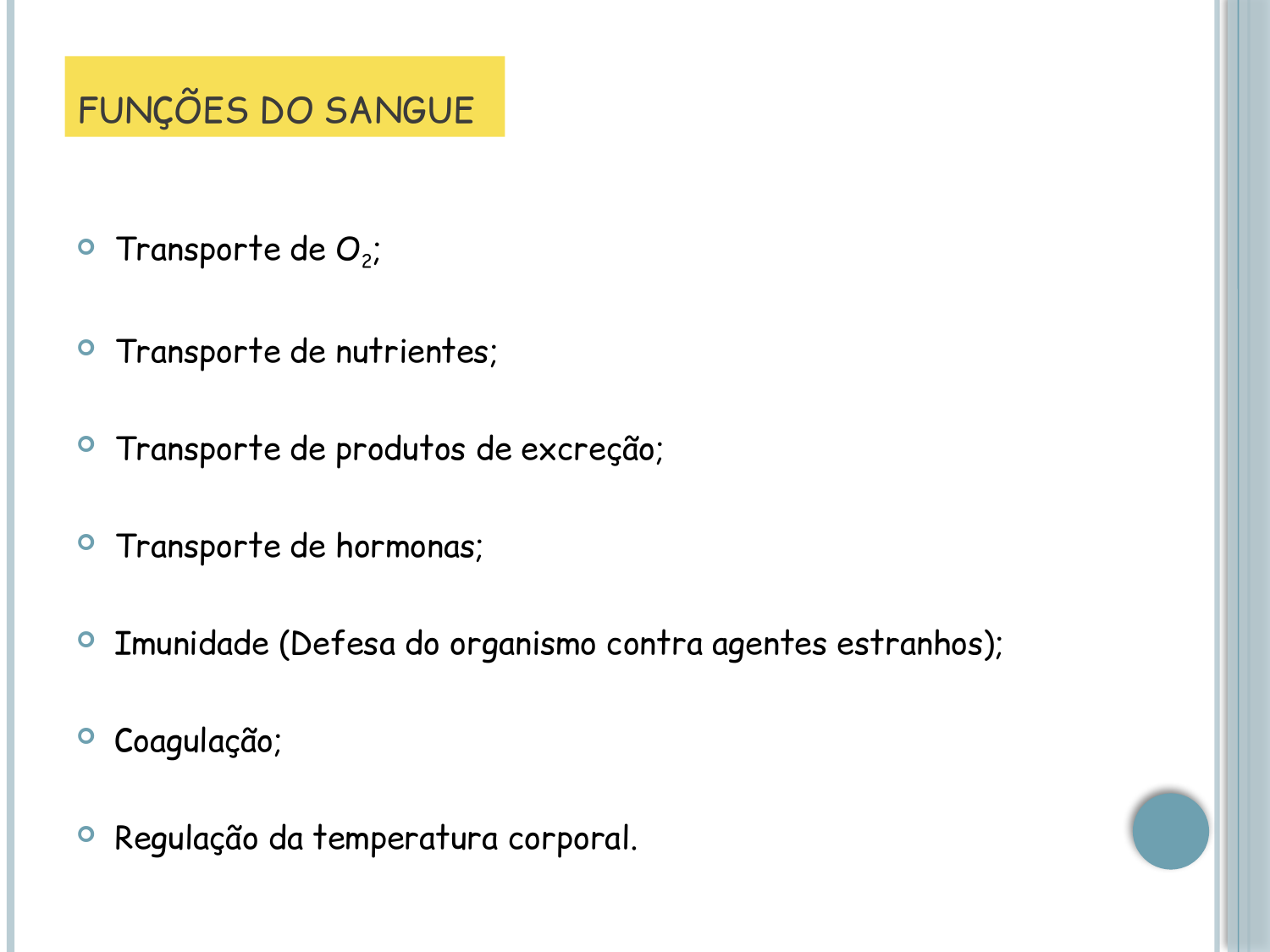

Funções do Sangue
Transporte de O2;

Transporte de nutrientes;

Transporte de produtos de excreção;

Transporte de hormonas;

Imunidade (Defesa do organismo contra agentes estranhos);

Coagulação;

Regulação da temperatura corporal.